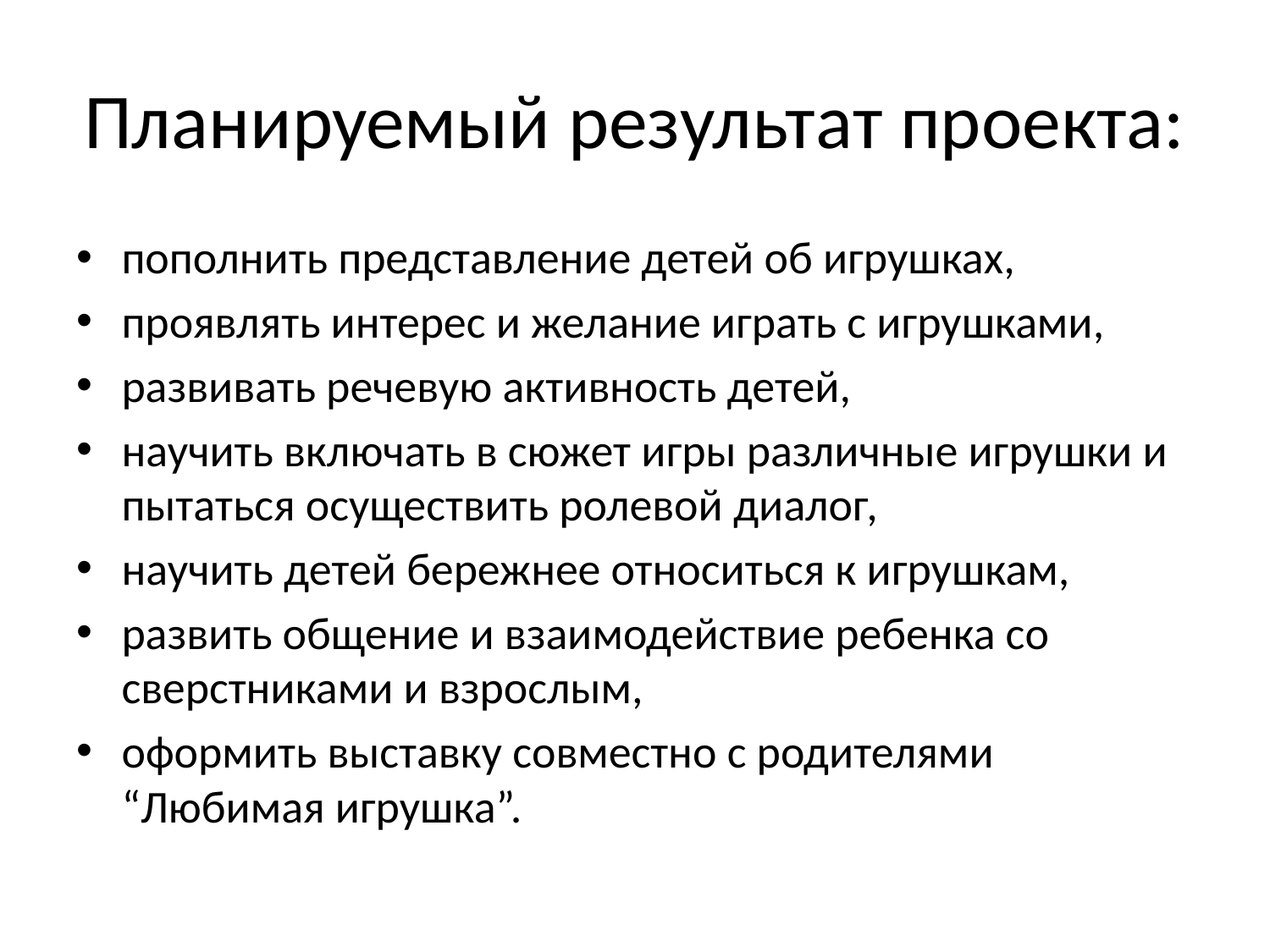

# Планируемый результат проекта:
пополнить представление детей об игрушках,
проявлять интерес и желание играть с игрушками,
развивать речевую активность детей,
научить включать в сюжет игры различные игрушки и пытаться осуществить ролевой диалог,
научить детей бережнее относиться к игрушкам,
развить общение и взаимодействие ребенка со сверстниками и взрослым,
оформить выставку совместно с родителями “Любимая игрушка”.